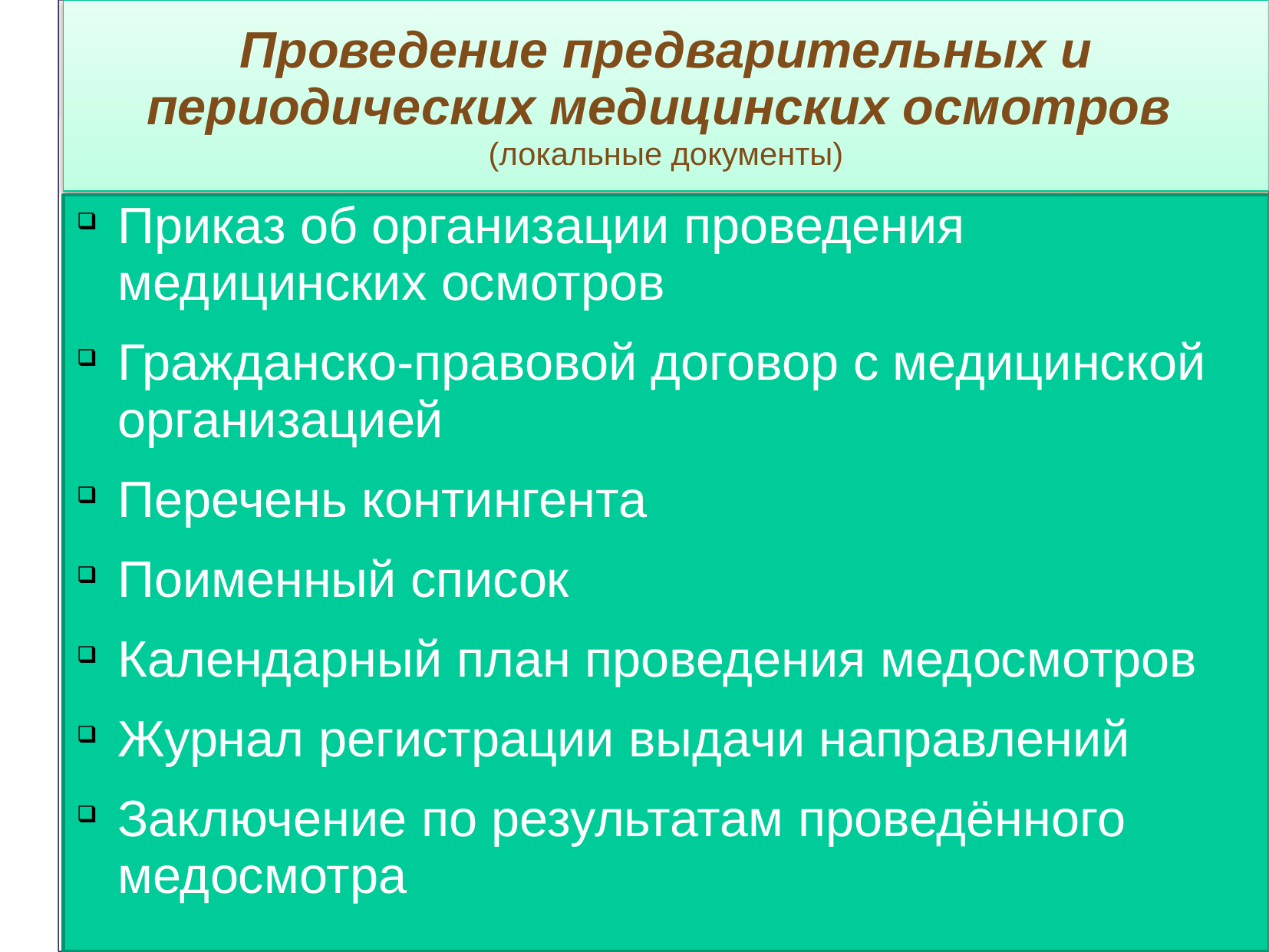

# Проведение предварительных и периодических медицинских осмотров (локальные документы)
Приказ об организации проведения медицинских осмотров
Гражданско-правовой договор с медицинской организацией
Перечень контингента
Поименный список
Календарный план проведения медосмотров
Журнал регистрации выдачи направлений
Заключение по результатам проведённого медосмотра